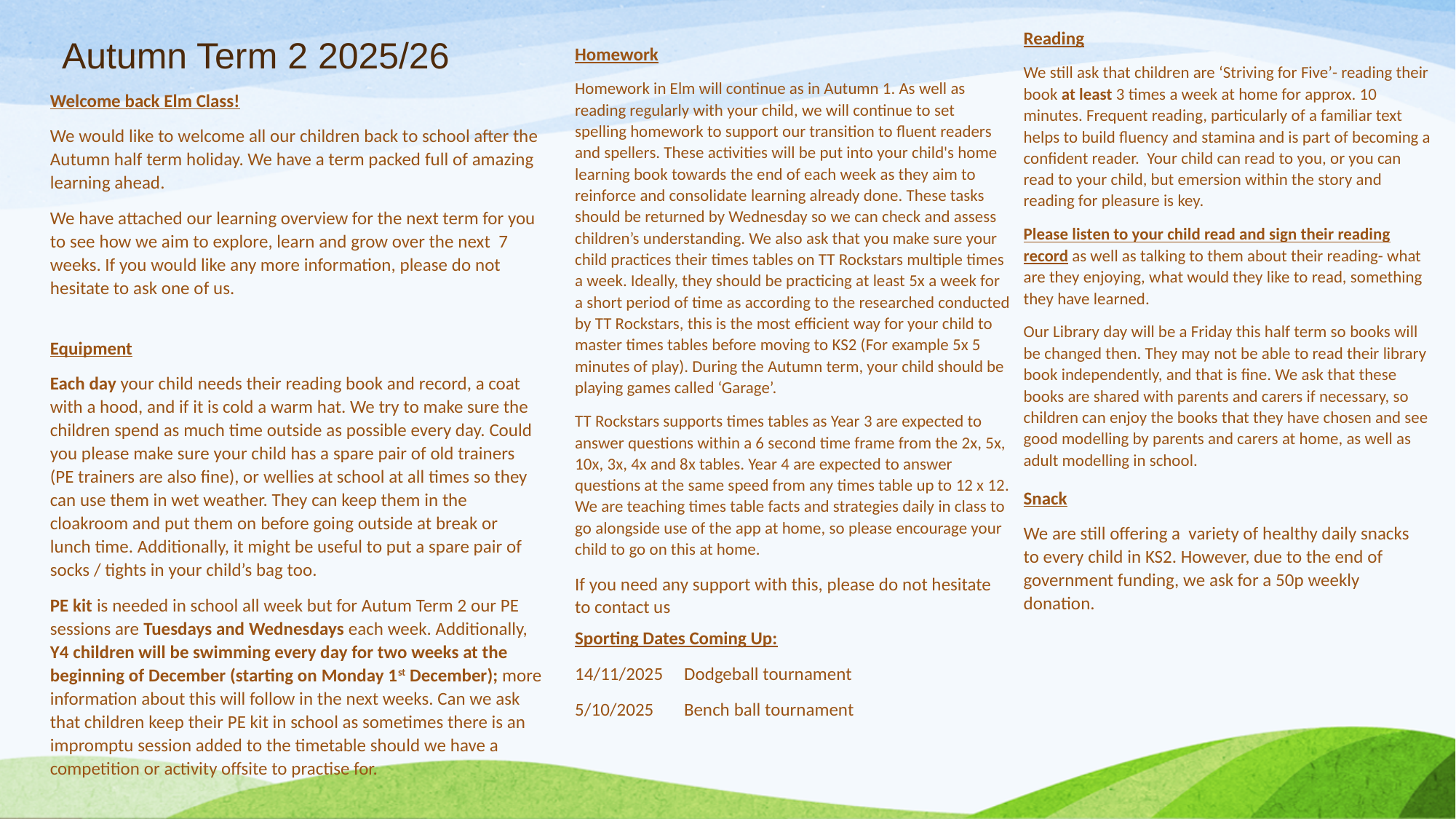

# Autumn Term 2 2025/26
Reading
We still ask that children are ‘Striving for Five’- reading their book at least 3 times a week at home for approx. 10 minutes. Frequent reading, particularly of a familiar text helps to build fluency and stamina and is part of becoming a confident reader.  Your child can read to you, or you can read to your child, but emersion within the story and reading for pleasure is key.
Please listen to your child read and sign their reading record as well as talking to them about their reading- what are they enjoying, what would they like to read, something they have learned.
Our Library day will be a Friday this half term so books will be changed then. They may not be able to read their library book independently, and that is fine. We ask that these books are shared with parents and carers if necessary, so children can enjoy the books that they have chosen and see good modelling by parents and carers at home, as well as adult modelling in school.
Homework
Homework in Elm will continue as in Autumn 1. As well as reading regularly with your child, we will continue to set spelling homework to support our transition to fluent readers and spellers. These activities will be put into your child's home learning book towards the end of each week as they aim to reinforce and consolidate learning already done. These tasks should be returned by Wednesday so we can check and assess children’s understanding. We also ask that you make sure your child practices their times tables on TT Rockstars multiple times a week. Ideally, they should be practicing at least 5x a week for a short period of time as according to the researched conducted by TT Rockstars, this is the most efficient way for your child to master times tables before moving to KS2 (For example 5x 5 minutes of play). During the Autumn term, your child should be playing games called ‘Garage’.
TT Rockstars supports times tables as Year 3 are expected to answer questions within a 6 second time frame from the 2x, 5x, 10x, 3x, 4x and 8x tables. Year 4 are expected to answer questions at the same speed from any times table up to 12 x 12. We are teaching times table facts and strategies daily in class to go alongside use of the app at home, so please encourage your child to go on this at home.
If you need any support with this, please do not hesitate to contact us
Welcome back Elm Class!
We would like to welcome all our children back to school after the Autumn half term holiday. We have a term packed full of amazing learning ahead.
We have attached our learning overview for the next term for you to see how we aim to explore, learn and grow over the next  7 weeks. If you would like any more information, please do not hesitate to ask one of us.
Equipment
Each day your child needs their reading book and record, a coat with a hood, and if it is cold a warm hat. We try to make sure the children spend as much time outside as possible every day. Could you please make sure your child has a spare pair of old trainers (PE trainers are also fine), or wellies at school at all times so they can use them in wet weather. They can keep them in the cloakroom and put them on before going outside at break or lunch time. Additionally, it might be useful to put a spare pair of socks / tights in your child’s bag too.
PE kit is needed in school all week but for Autum Term 2 our PE sessions are Tuesdays and Wednesdays each week. Additionally, Y4 children will be swimming every day for two weeks at the beginning of December (starting on Monday 1st December); more information about this will follow in the next weeks. Can we ask that children keep their PE kit in school as sometimes there is an impromptu session added to the timetable should we have a competition or activity offsite to practise for.
Snack
We are still offering a  variety of healthy daily snacks to every child in KS2. However, due to the end of government funding, we ask for a 50p weekly donation.
Sporting Dates Coming Up:
14/11/2025	Dodgeball tournament
5/10/2025	Bench ball tournament